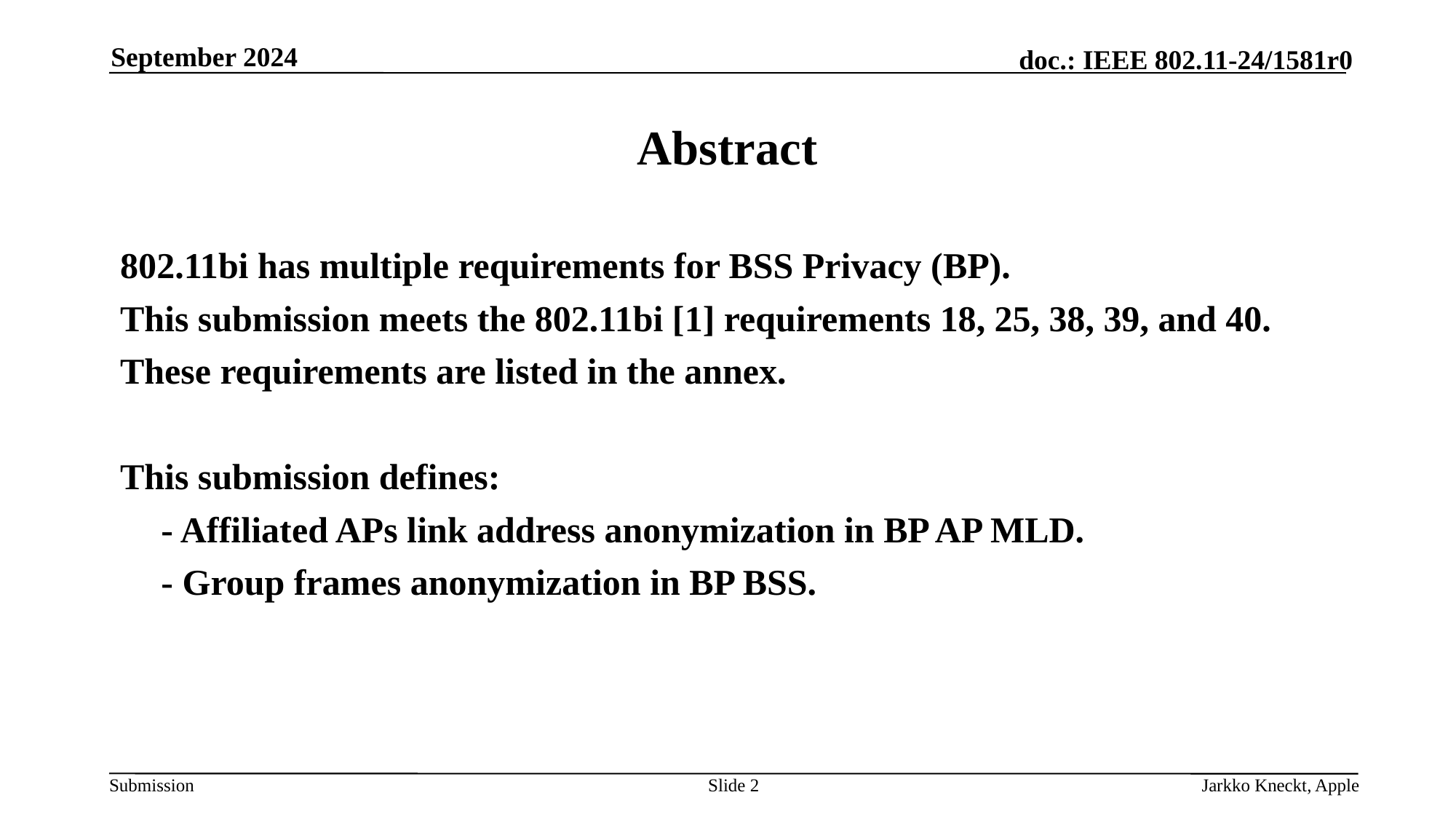

September 2024
# Abstract
802.11bi has multiple requirements for BSS Privacy (BP).
This submission meets the 802.11bi [1] requirements 18, 25, 38, 39, and 40.
These requirements are listed in the annex.

This submission defines:
	- Affiliated APs link address anonymization in BP AP MLD.
	- Group frames anonymization in BP BSS.

Slide 2
Jarkko Kneckt, Apple